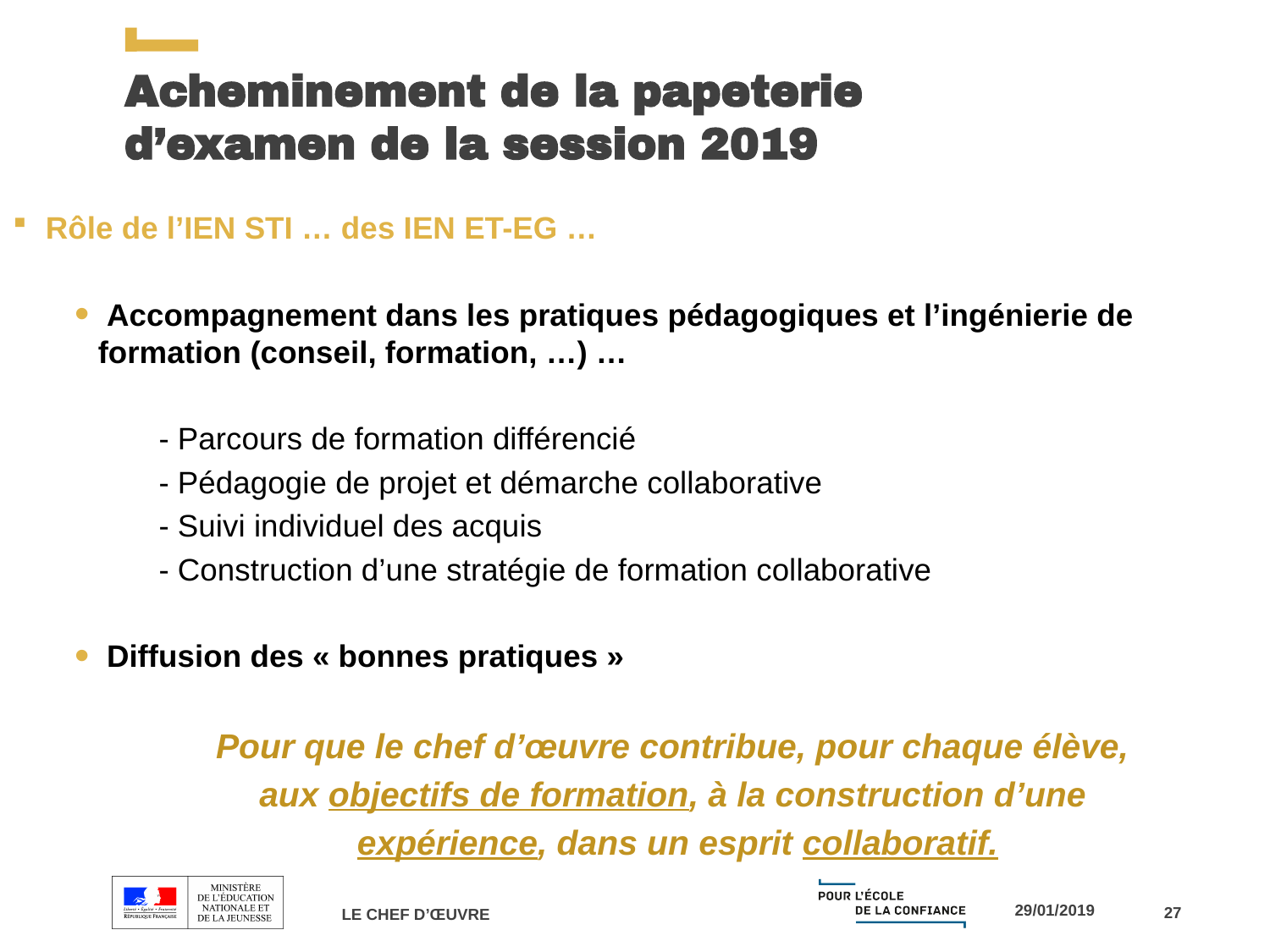

# Acheminement de la papeterie d’examen de la session 2019

 Rôle de l’IEN STI … des IEN ET-EG …

 Accompagnement dans les pratiques pédagogiques et l’ingénierie de formation (conseil, formation, …) …

       - Parcours de formation différencié
       - Pédagogie de projet et démarche collaborative
       - Suivi individuel des acquis
       - Construction d’une stratégie de formation collaborative

 Diffusion des « bonnes pratiques »

Pour que le chef d’œuvre contribue, pour chaque élève,
aux objectifs de formation, à la construction d’une
expérience, dans un esprit collaboratif.

27